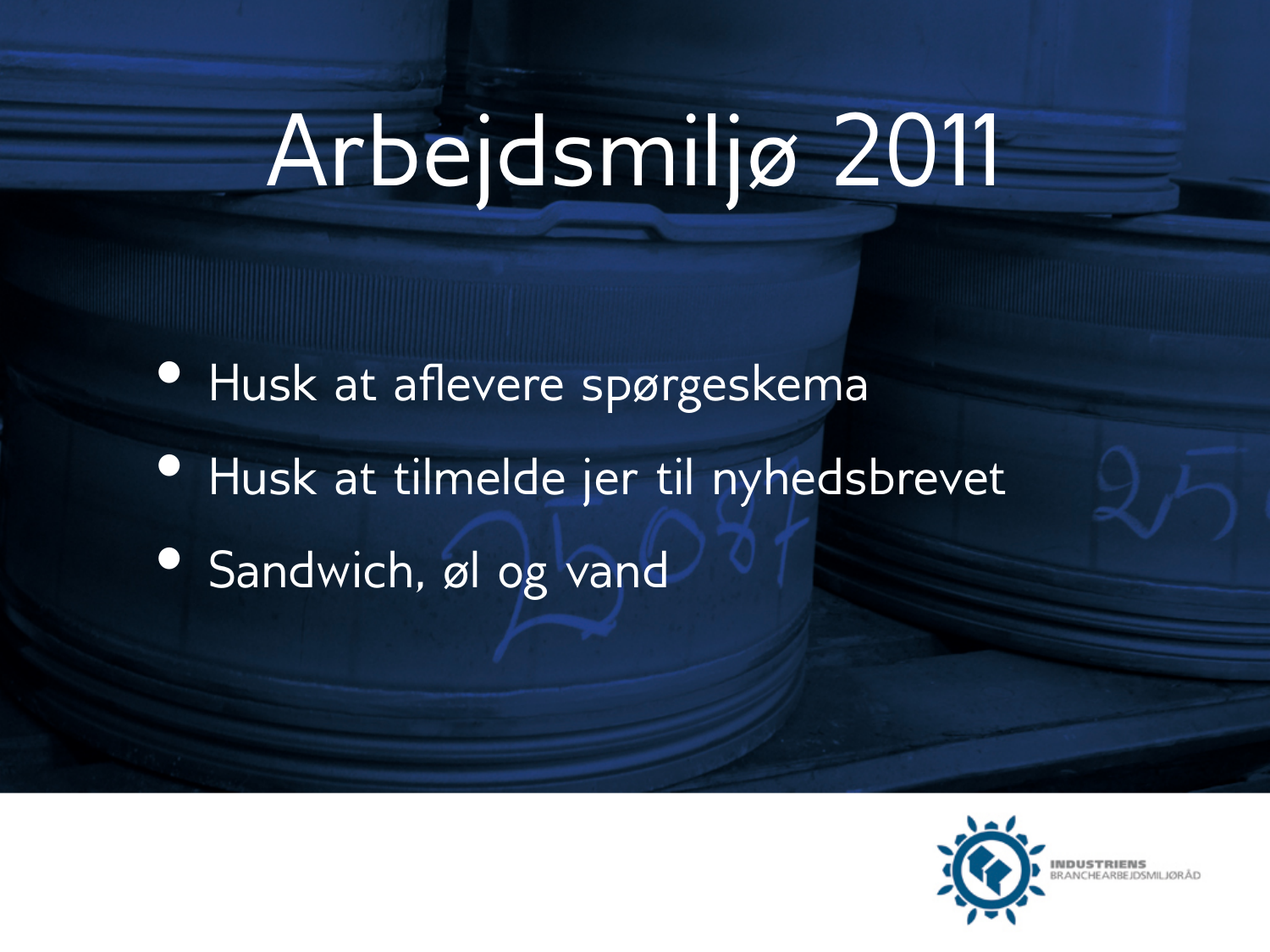

# Arbejdsmiljø 2011
Husk at aflevere spørgeskema
Husk at tilmelde jer til nyhedsbrevet
Sandwich, øl og vand